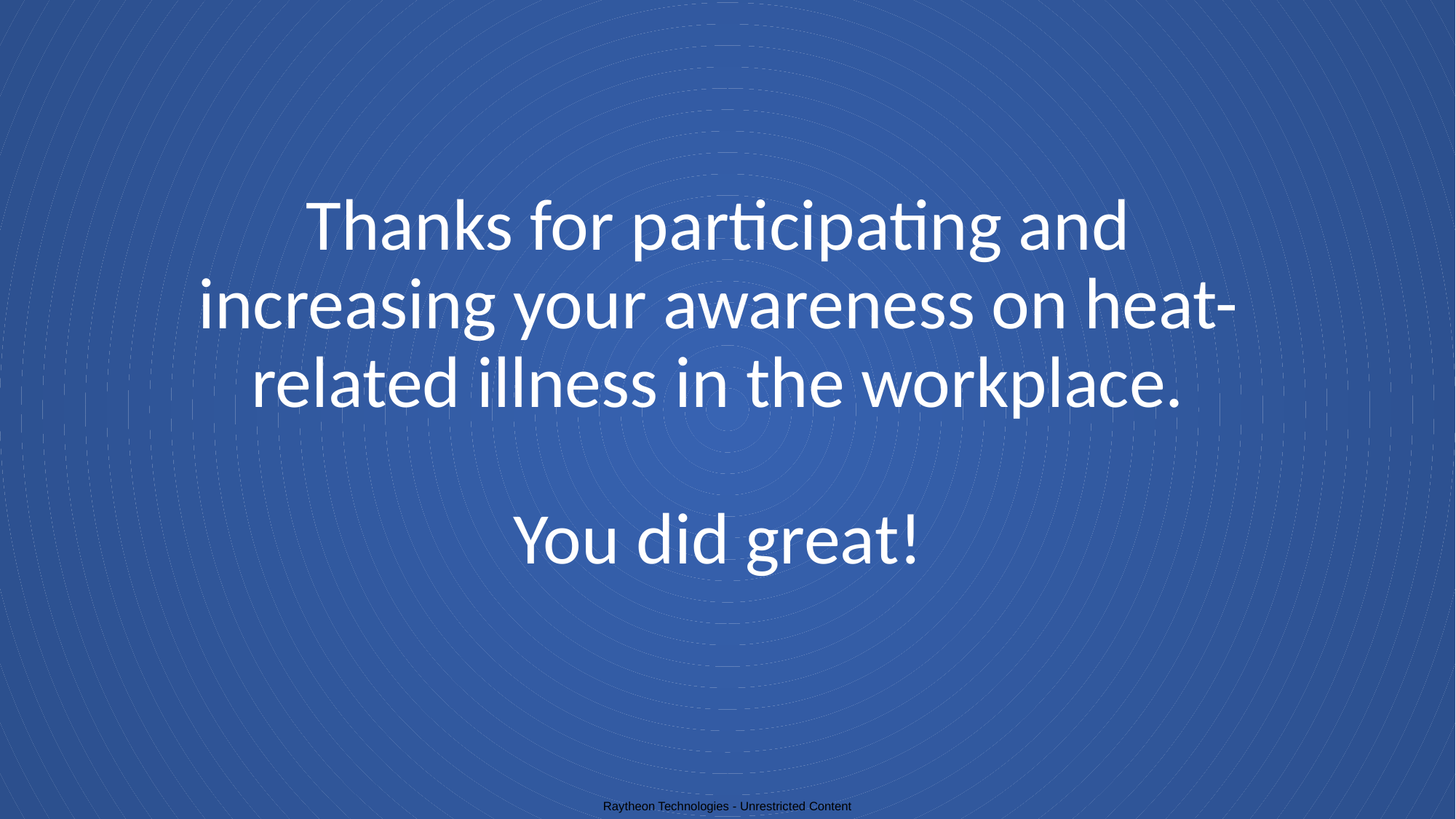

# Thanks for participating and increasing your awareness on heat-related illness in the workplace. You did great!
Raytheon Technologies - Unrestricted Content